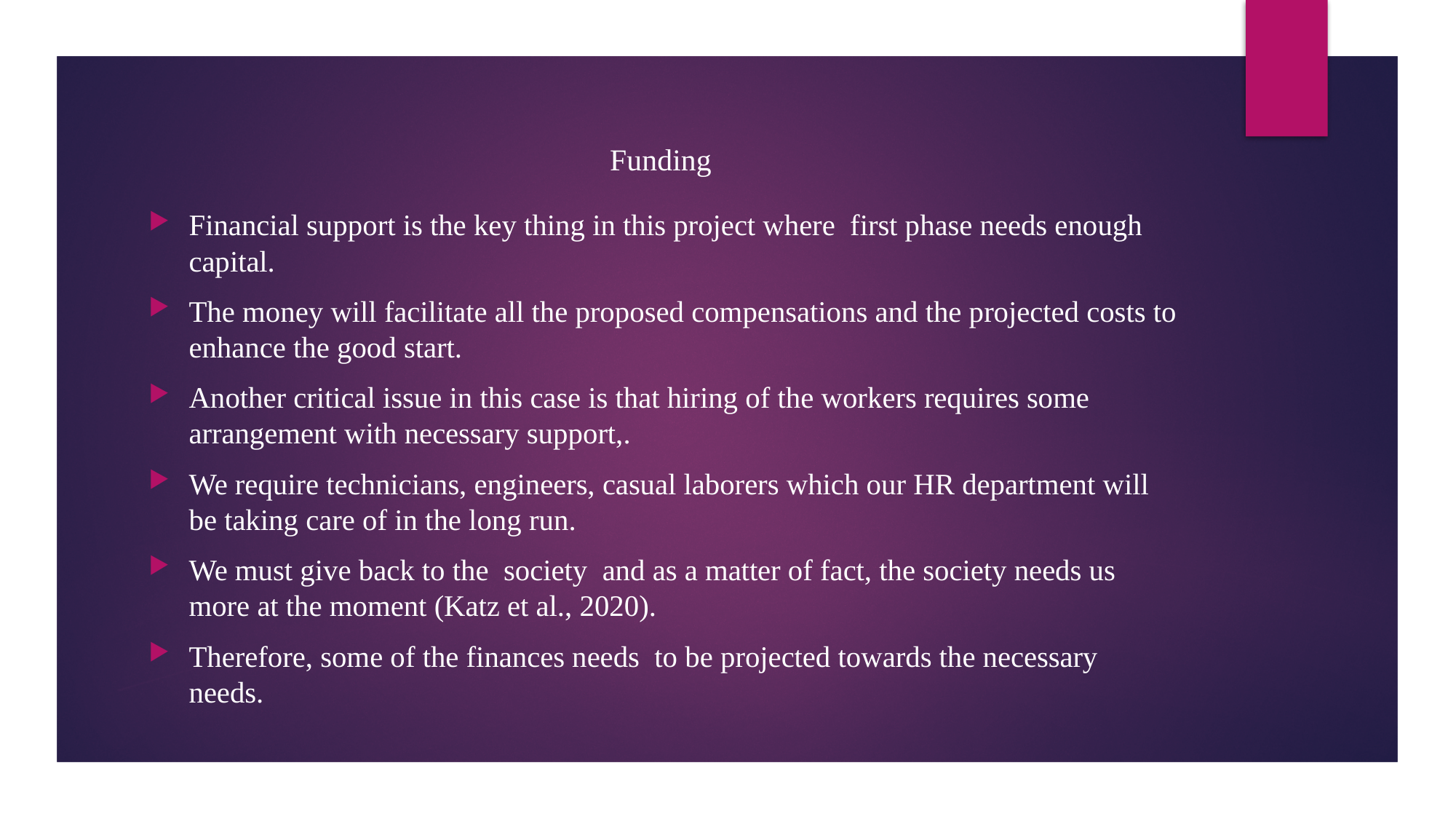

# Funding
Financial support is the key thing in this project where  first phase needs enough capital.
The money will facilitate all the proposed compensations and the projected costs to enhance the good start.
Another critical issue in this case is that hiring of the workers requires some arrangement with necessary support,.
We require technicians, engineers, casual laborers which our HR department will be taking care of in the long run.
We must give back to the  society  and as a matter of fact, the society needs us more at the moment (Katz et al., 2020).
Therefore, some of the finances needs  to be projected towards the necessary needs.